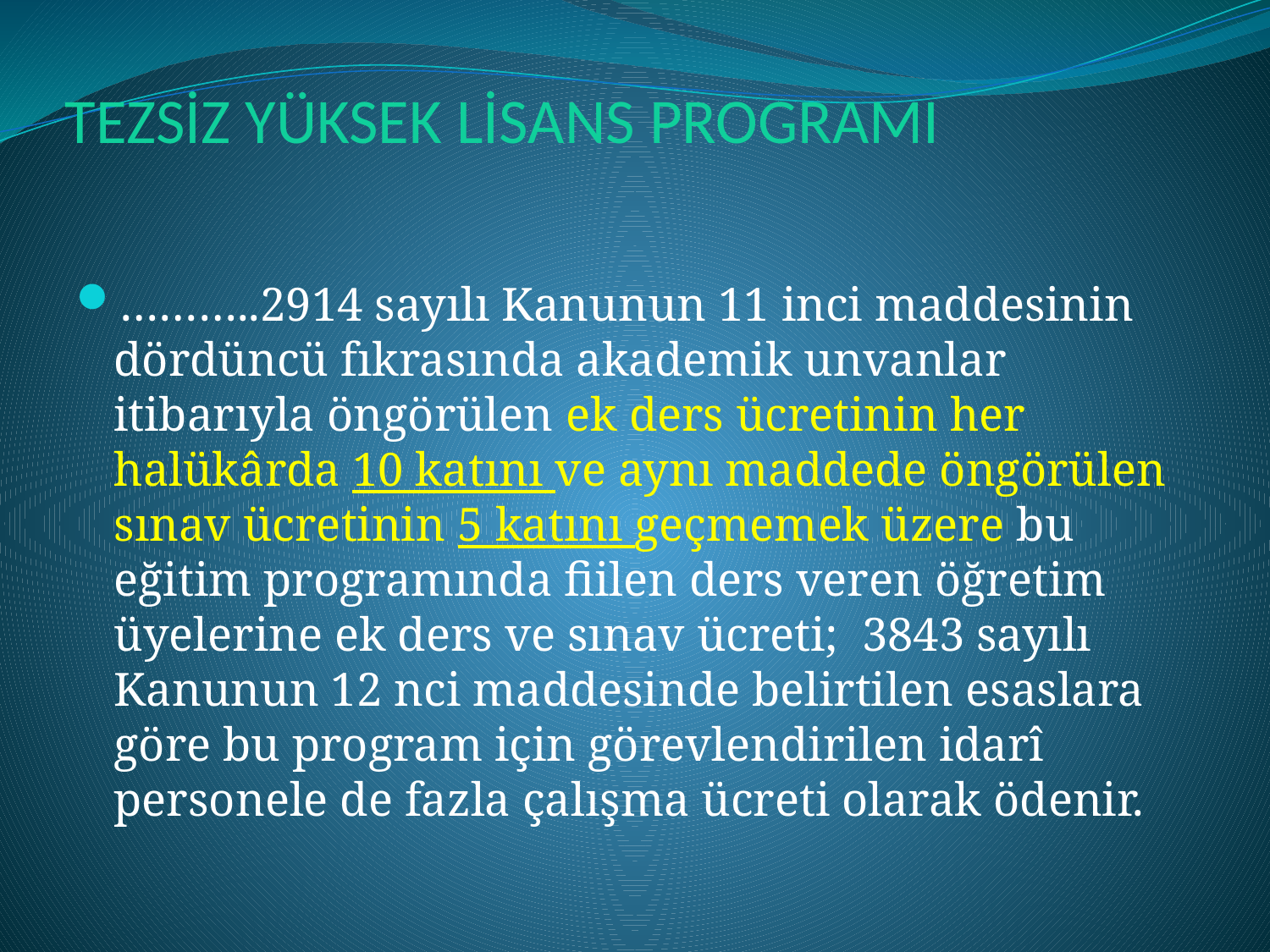

# TEZSİZ YÜKSEK LİSANS PROGRAMI
………..2914 sayılı Kanunun 11 inci maddesinin dördüncü fıkrasında akademik unvanlar itibarıyla öngörülen ek ders ücretinin her halükârda 10 katını ve aynı maddede öngörülen sınav ücretinin 5 katını geçmemek üzere bu eğitim programında fiilen ders veren öğretim üyelerine ek ders ve sınav ücreti;  3843 sayılı Kanunun 12 nci maddesinde belirtilen esaslara göre bu program için görevlendirilen idarî personele de fazla çalışma ücreti olarak ödenir.